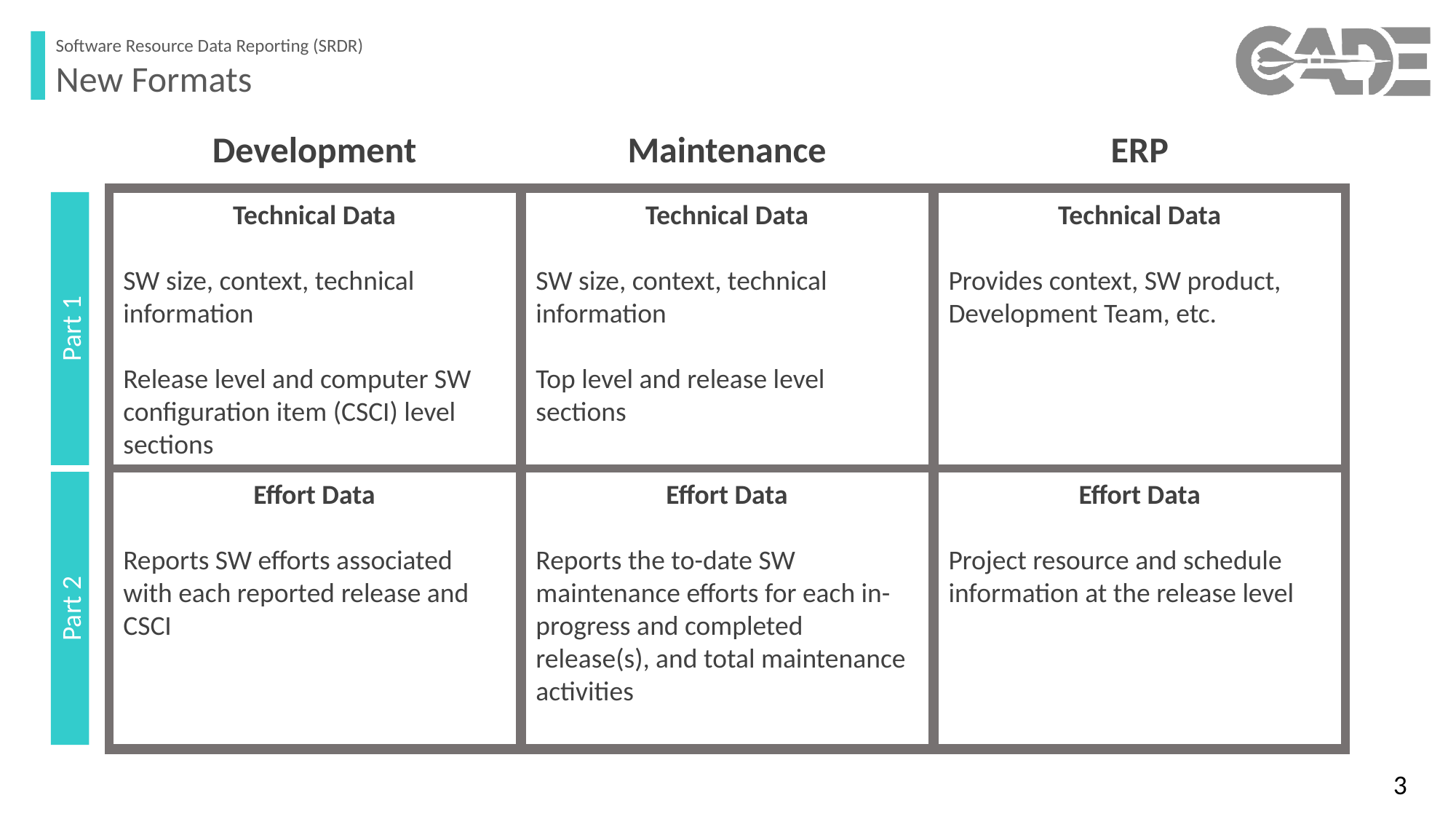

Software Resource Data Reporting (SRDR)

New Formats
Development
Maintenance
ERP

Technical Data

SW size, context, technical information

Release level and computer SW configuration item (CSCI) level sections
Technical Data

SW size, context, technical information

Top level and release level sections
Technical Data

Provides context, SW product, Development Team, etc.
Part 1
Effort Data

Reports SW efforts associated with each reported release and CSCI

Effort Data

Reports the to-date SW maintenance efforts for each in-progress and completed release(s), and total maintenance activities
Effort Data

Project resource and schedule information at the release level
Part 2
3